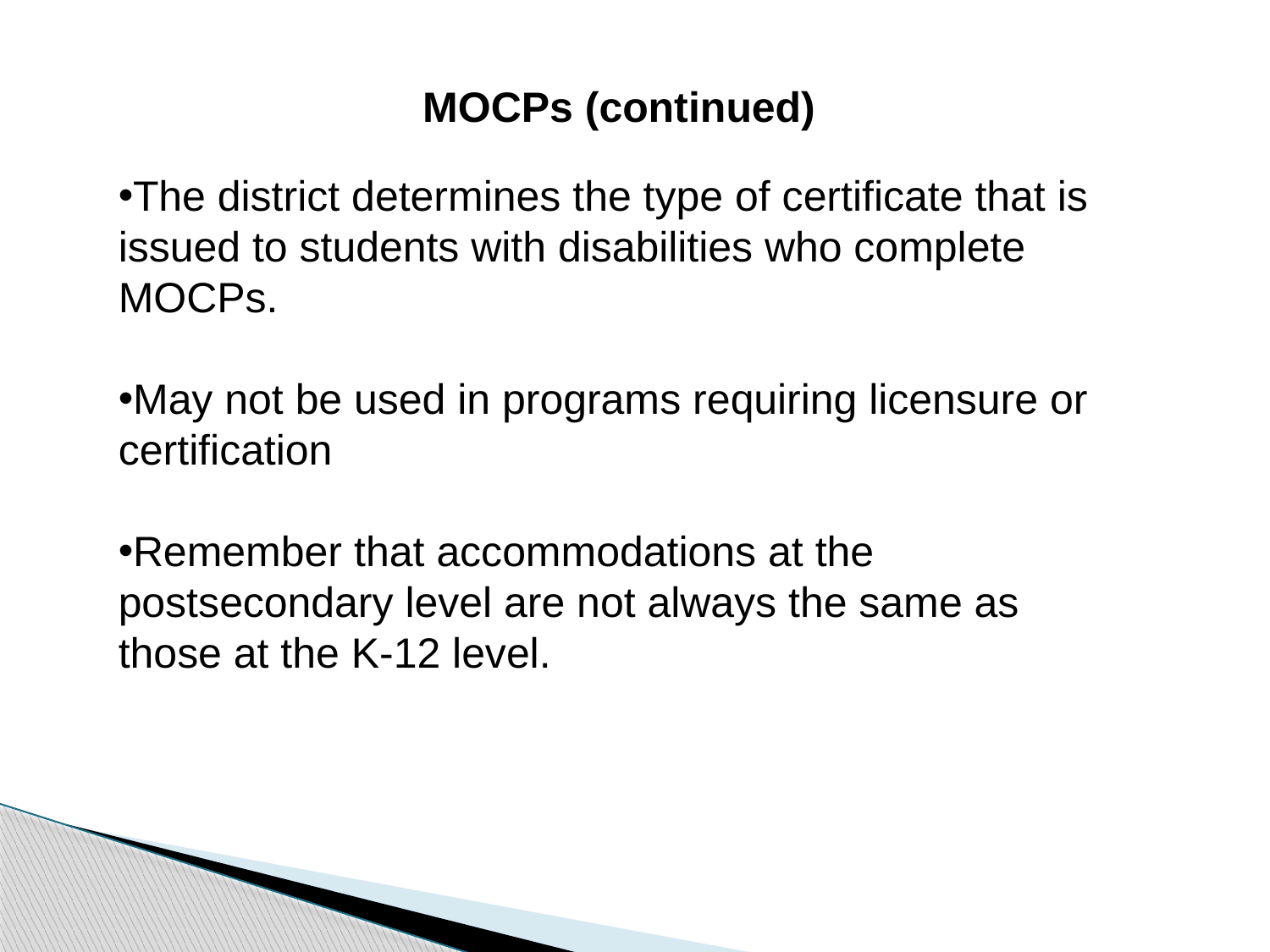

MOCPs (continued)

The district determines the type of certificate that is issued to students with disabilities who complete MOCPs.

May not be used in programs requiring licensure or certification

Remember that accommodations at the postsecondary level are not always the same as those at the K-12 level.